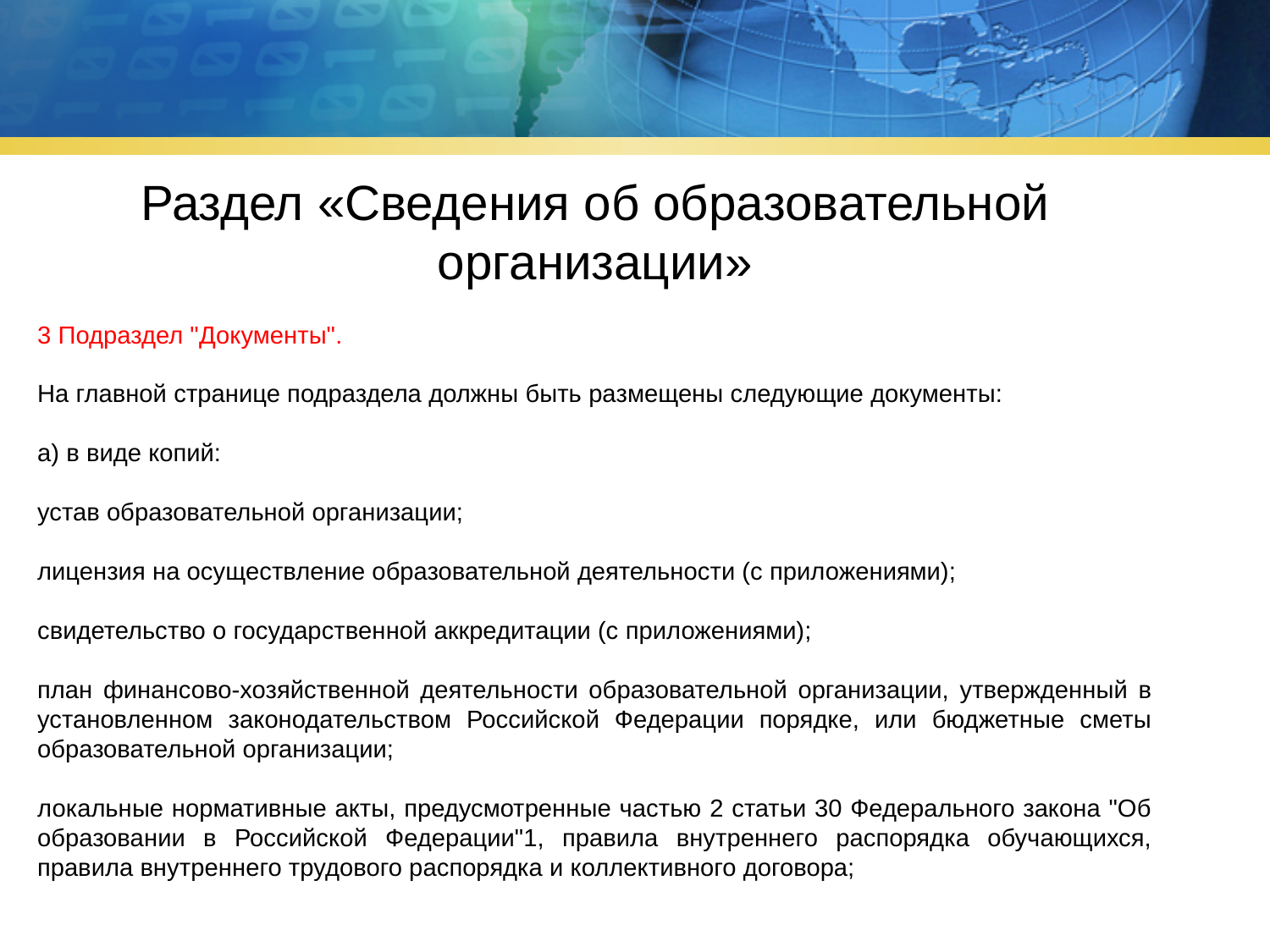

Раздел «Сведения об образовательной организации»

3 Подраздел "Документы".

На главной странице подраздела должны быть размещены следующие документы:

а) в виде копий:

устав образовательной организации;

лицензия на осуществление образовательной деятельности (с приложениями);

свидетельство о государственной аккредитации (с приложениями);

план финансово-хозяйственной деятельности образовательной организации, утвержденный в установленном законодательством Российской Федерации порядке, или бюджетные сметы образовательной организации;

локальные нормативные акты, предусмотренные частью 2 статьи 30 Федерального закона "Об образовании в Российской Федерации"1, правила внутреннего распорядка обучающихся, правила внутреннего трудового распорядка и коллективного договора;